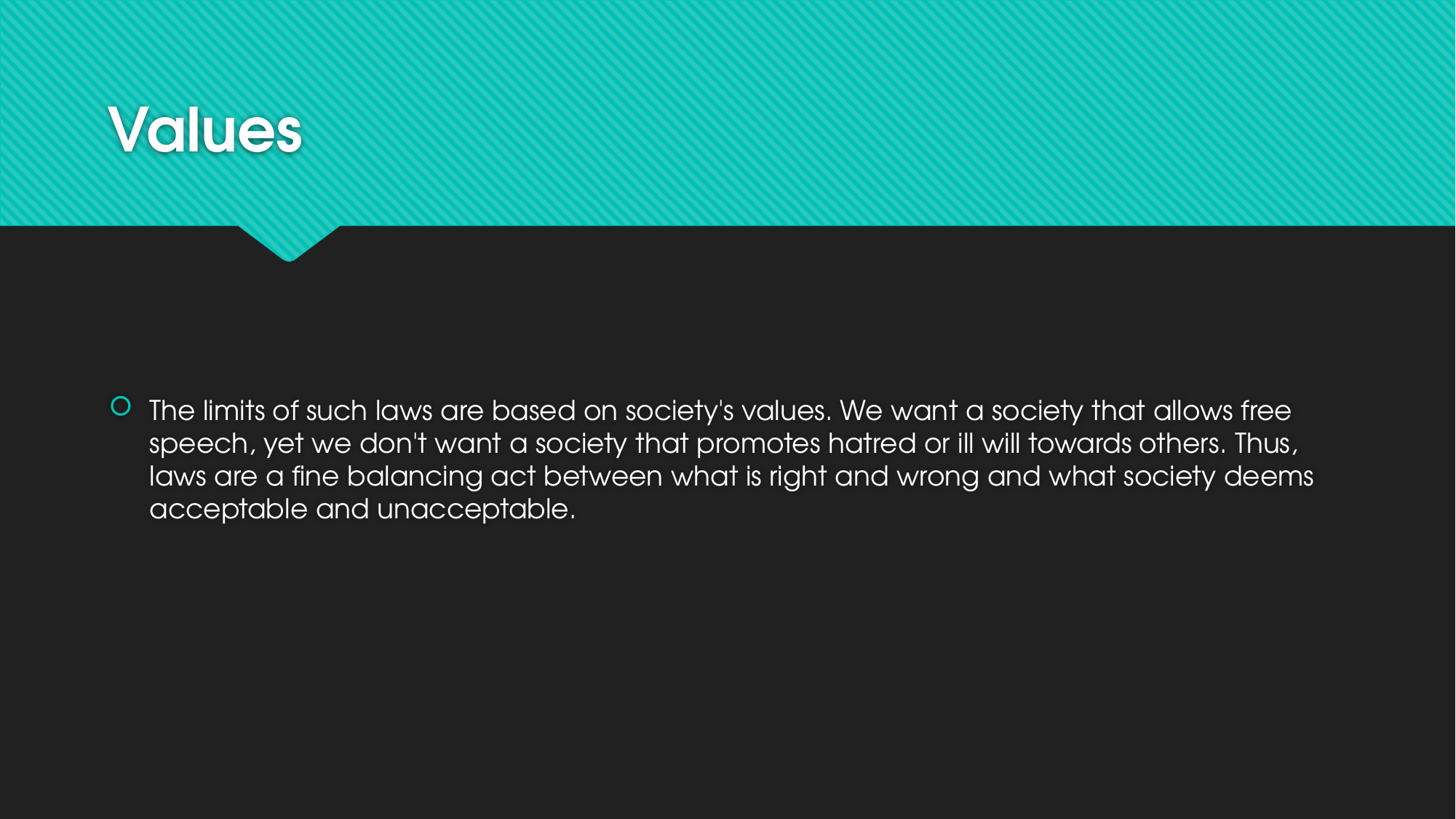

# Values
The limits of such laws are based on society's values. We want a society that allows free speech, yet we don't want a society that promotes hatred or ill will towards others. Thus, laws are a fine balancing act between what is right and wrong and what society deems acceptable and unacceptable.